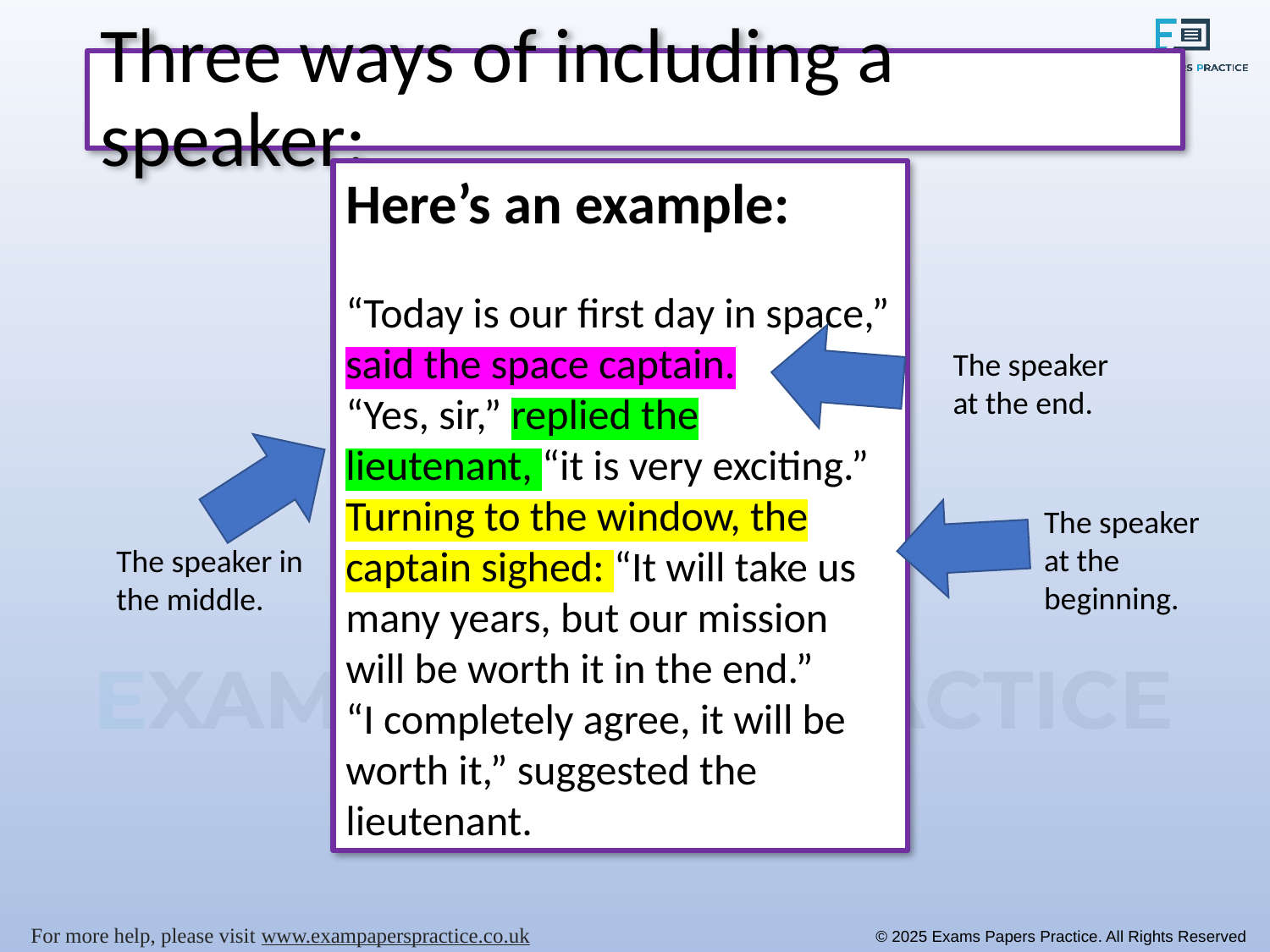

# Three ways of including a speaker:
Here’s an example:

“Today is our first day in space,” said the space captain.
“Yes, sir,” replied the lieutenant, “it is very exciting.”
Turning to the window, the captain sighed: “It will take us many years, but our mission will be worth it in the end.”
“I completely agree, it will be worth it,” suggested the lieutenant.

The speaker at the end.

The speaker at the beginning.
The speaker in the middle.